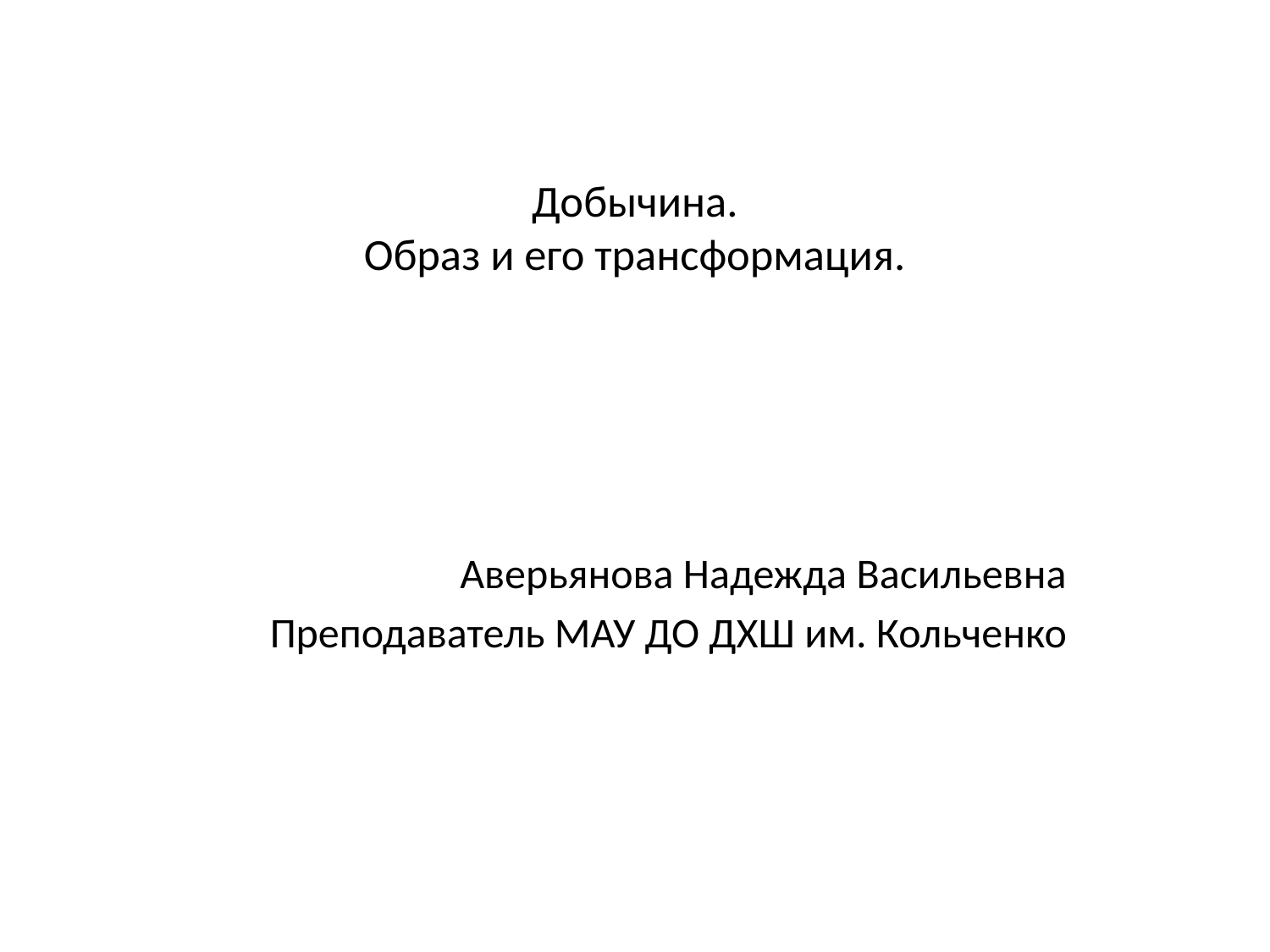

# Добычина. Образ и его трансформация.
Аверьянова Надежда Васильевна
Преподаватель МАУ ДО ДХШ им. Кольченко